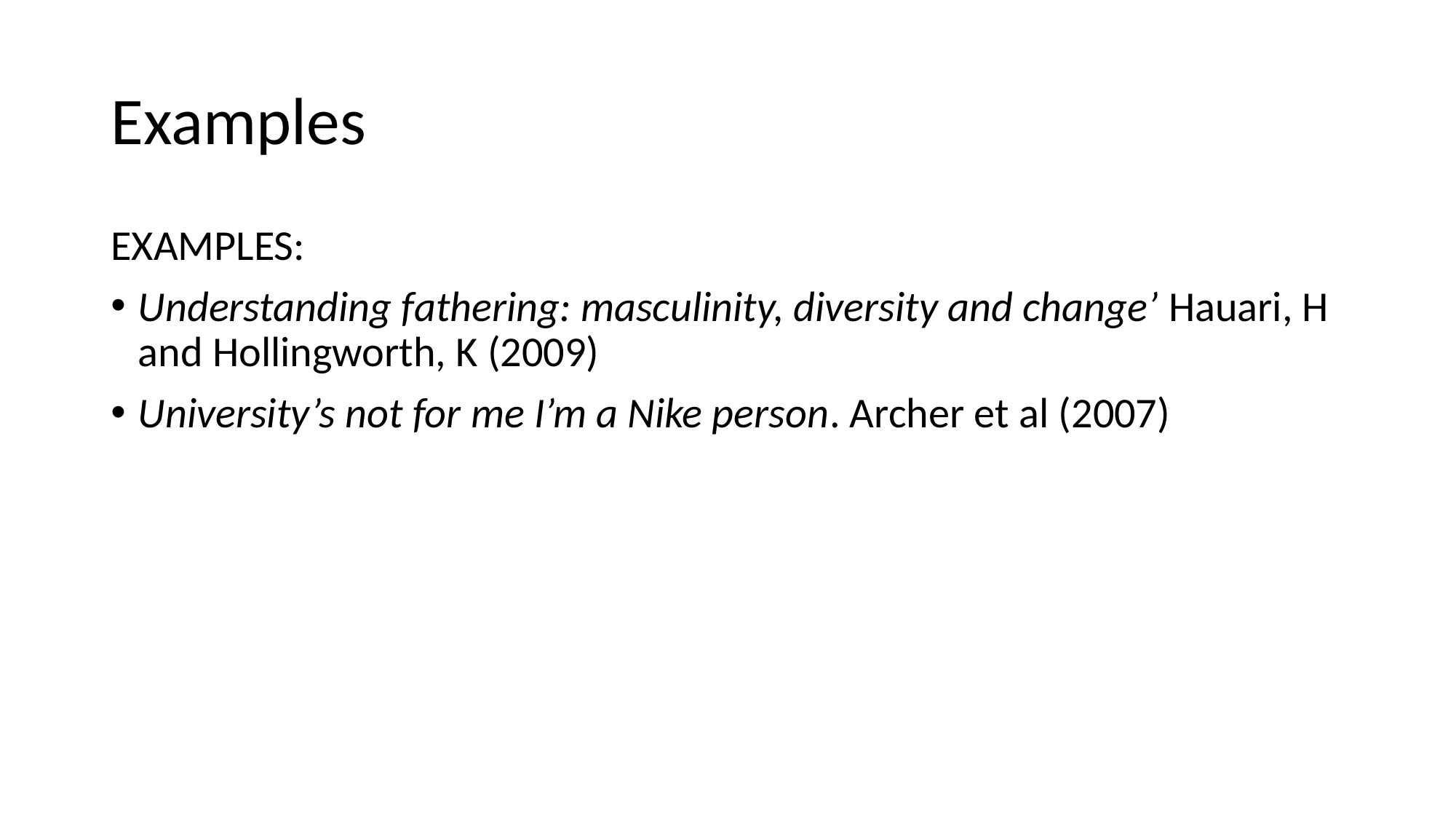

# Examples
EXAMPLES:
Understanding fathering: masculinity, diversity and change’ Hauari, H and Hollingworth, K (2009)
University’s not for me I’m a Nike person. Archer et al (2007)